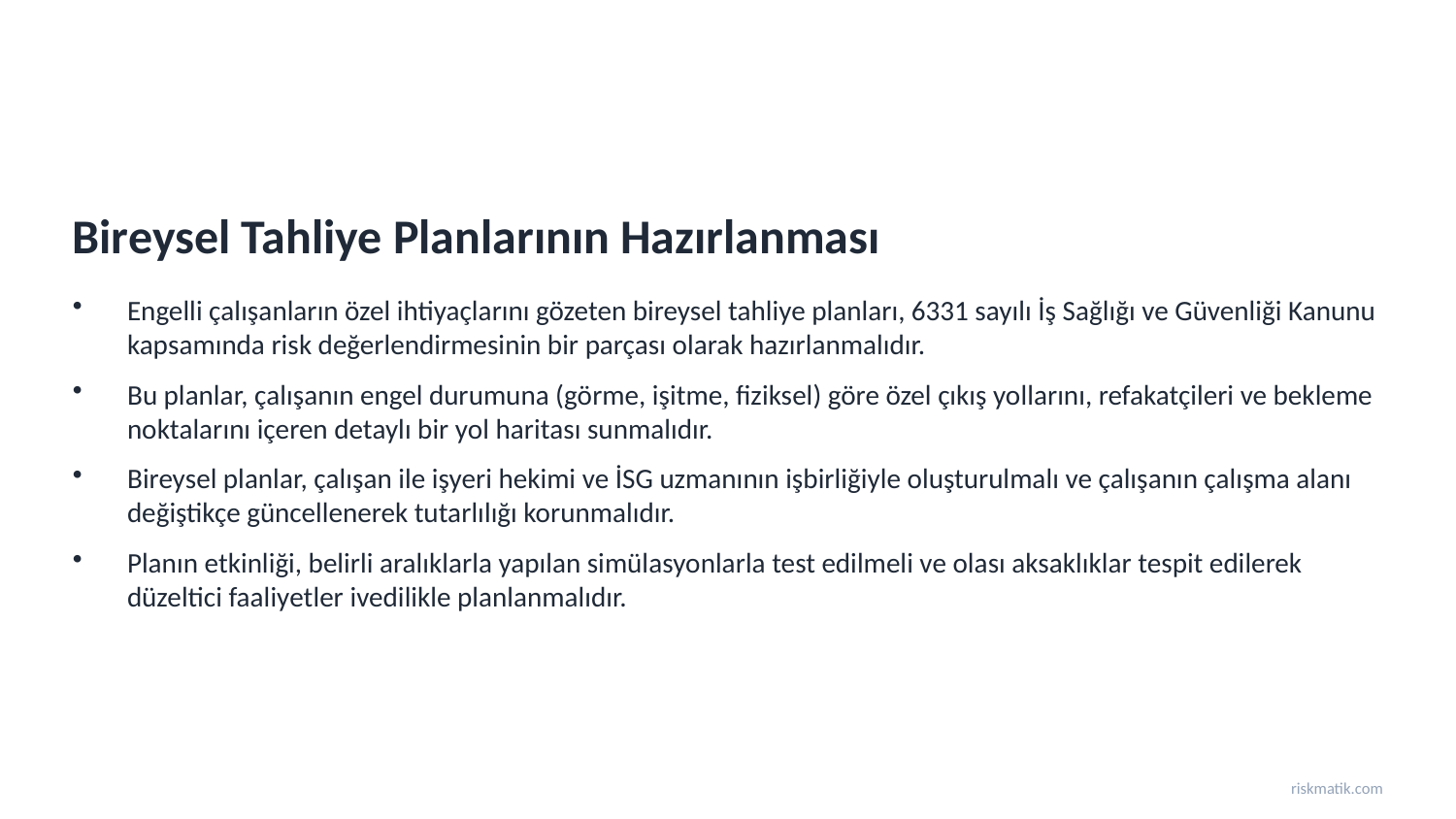

Bireysel Tahliye Planlarının Hazırlanması
Engelli çalışanların özel ihtiyaçlarını gözeten bireysel tahliye planları, 6331 sayılı İş Sağlığı ve Güvenliği Kanunu kapsamında risk değerlendirmesinin bir parçası olarak hazırlanmalıdır.
Bu planlar, çalışanın engel durumuna (görme, işitme, fiziksel) göre özel çıkış yollarını, refakatçileri ve bekleme noktalarını içeren detaylı bir yol haritası sunmalıdır.
Bireysel planlar, çalışan ile işyeri hekimi ve İSG uzmanının işbirliğiyle oluşturulmalı ve çalışanın çalışma alanı değiştikçe güncellenerek tutarlılığı korunmalıdır.
Planın etkinliği, belirli aralıklarla yapılan simülasyonlarla test edilmeli ve olası aksaklıklar tespit edilerek düzeltici faaliyetler ivedilikle planlanmalıdır.
riskmatik.com